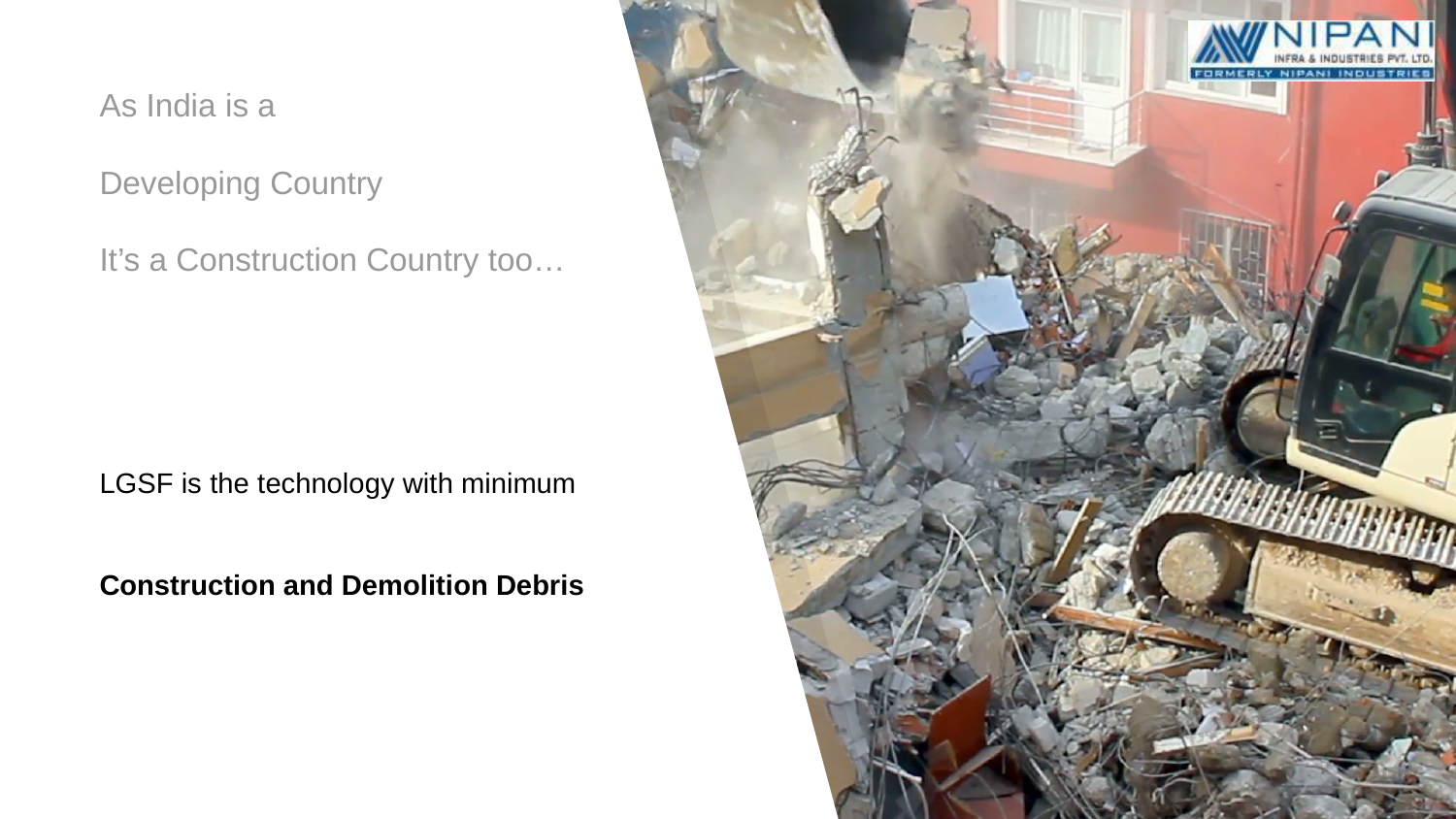

As India is a

Developing Country

It’s a Construction Country too…
LGSF is the technology with minimum

Construction and Demolition Debris